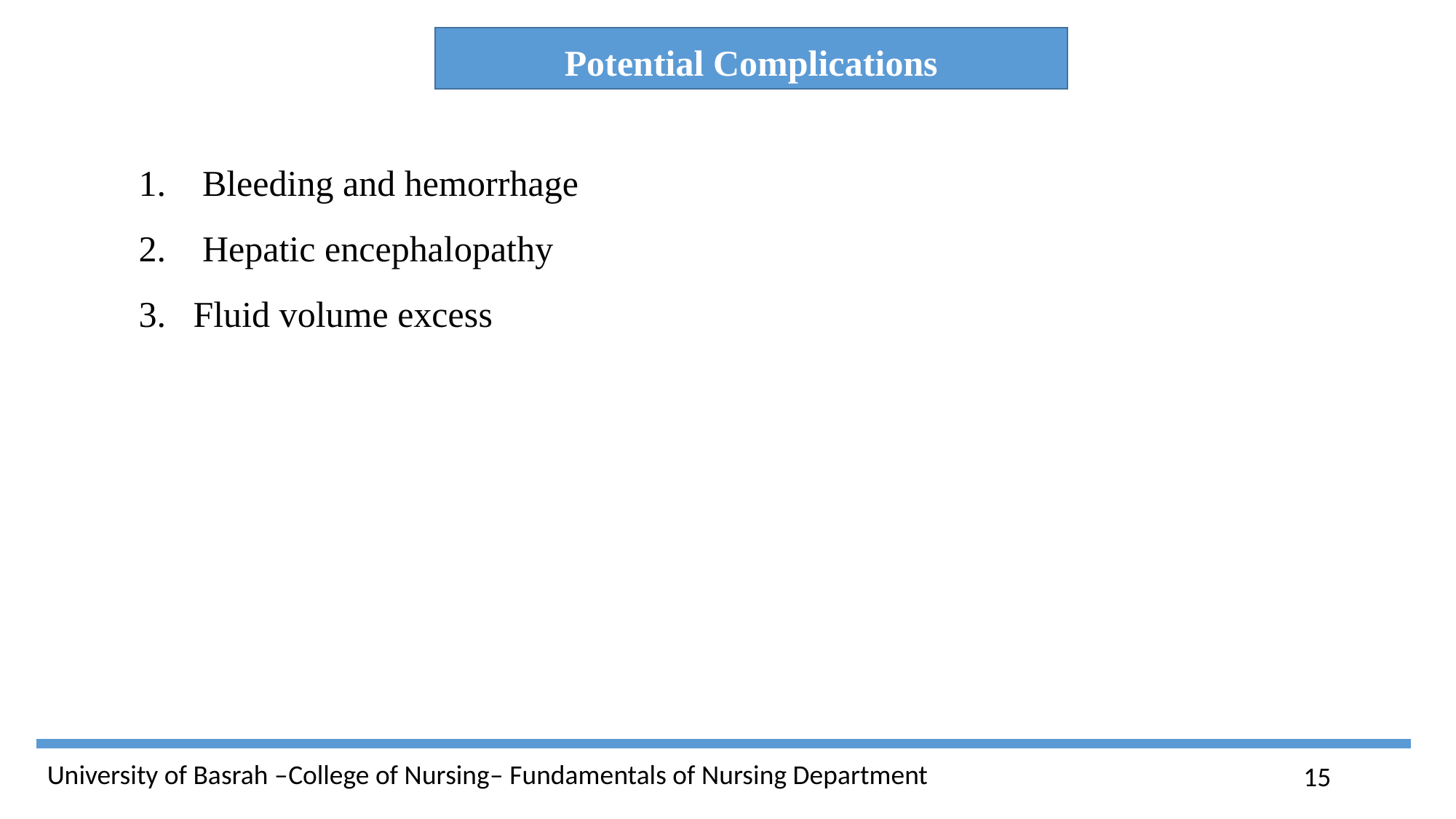

Potential Complications
 Bleeding and hemorrhage
 Hepatic encephalopathy
Fluid volume excess

15
University of Basrah –College of Nursing– Fundamentals of Nursing Department